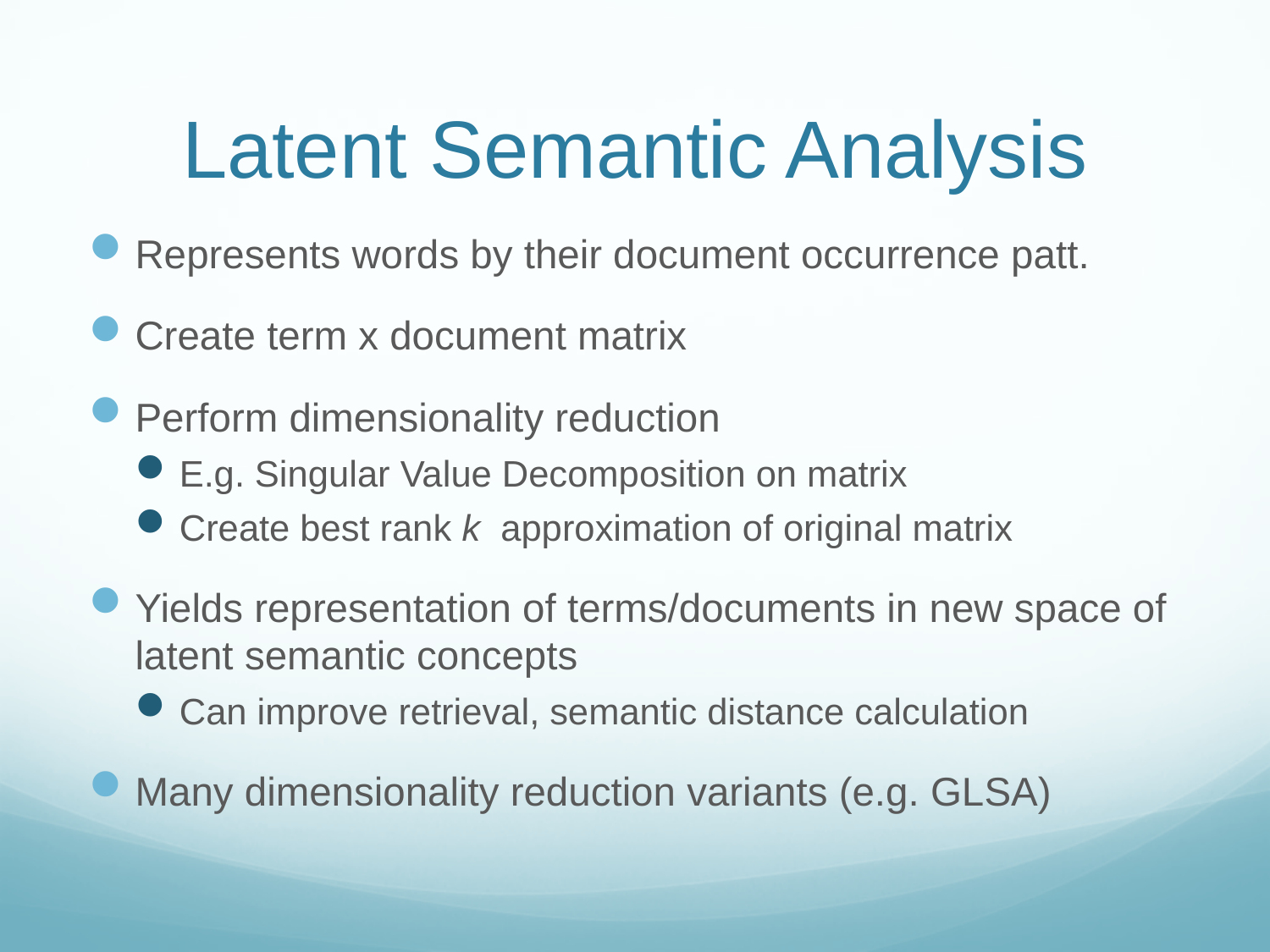

# Latent Semantic Analysis
Represents words by their document occurrence patt.
Create term x document matrix
Perform dimensionality reduction
E.g. Singular Value Decomposition on matrix
Create best rank k  approximation of original matrix
Yields representation of terms/documents in new space of latent semantic concepts
Can improve retrieval, semantic distance calculation
Many dimensionality reduction variants (e.g. GLSA)